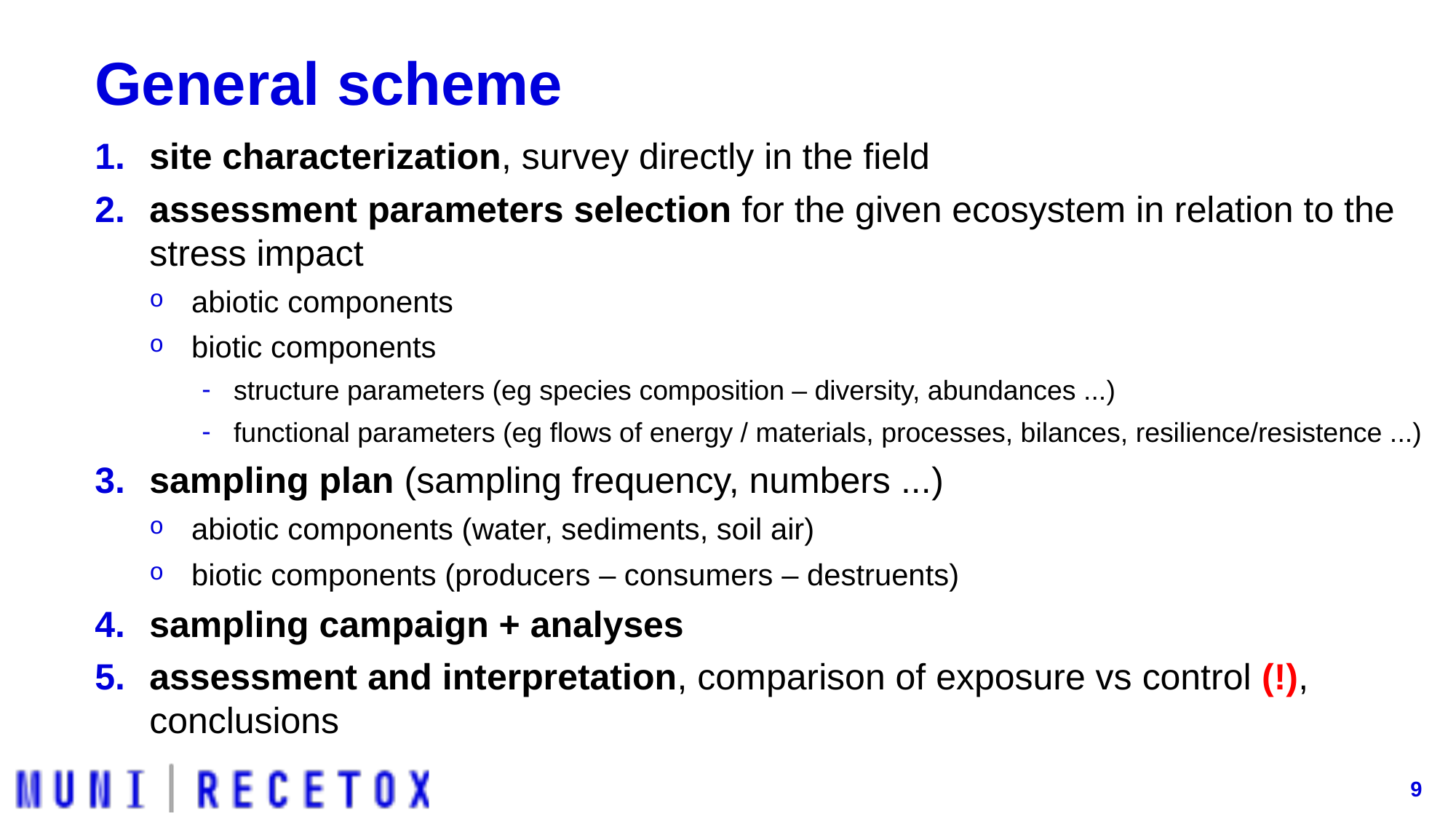

# General scheme
site characterization, survey directly in the field
assessment parameters selection for the given ecosystem in relation to the stress impact
abiotic components
biotic components
structure parameters (eg species composition – diversity, abundances ...)
functional parameters (eg flows of energy / materials, processes, bilances, resilience/resistence ...)
sampling plan (sampling frequency, numbers ...)
abiotic components (water, sediments, soil air)
biotic components (producers – consumers – destruents)
sampling campaign + analyses
assessment and interpretation, comparison of exposure vs control (!), conclusions
9